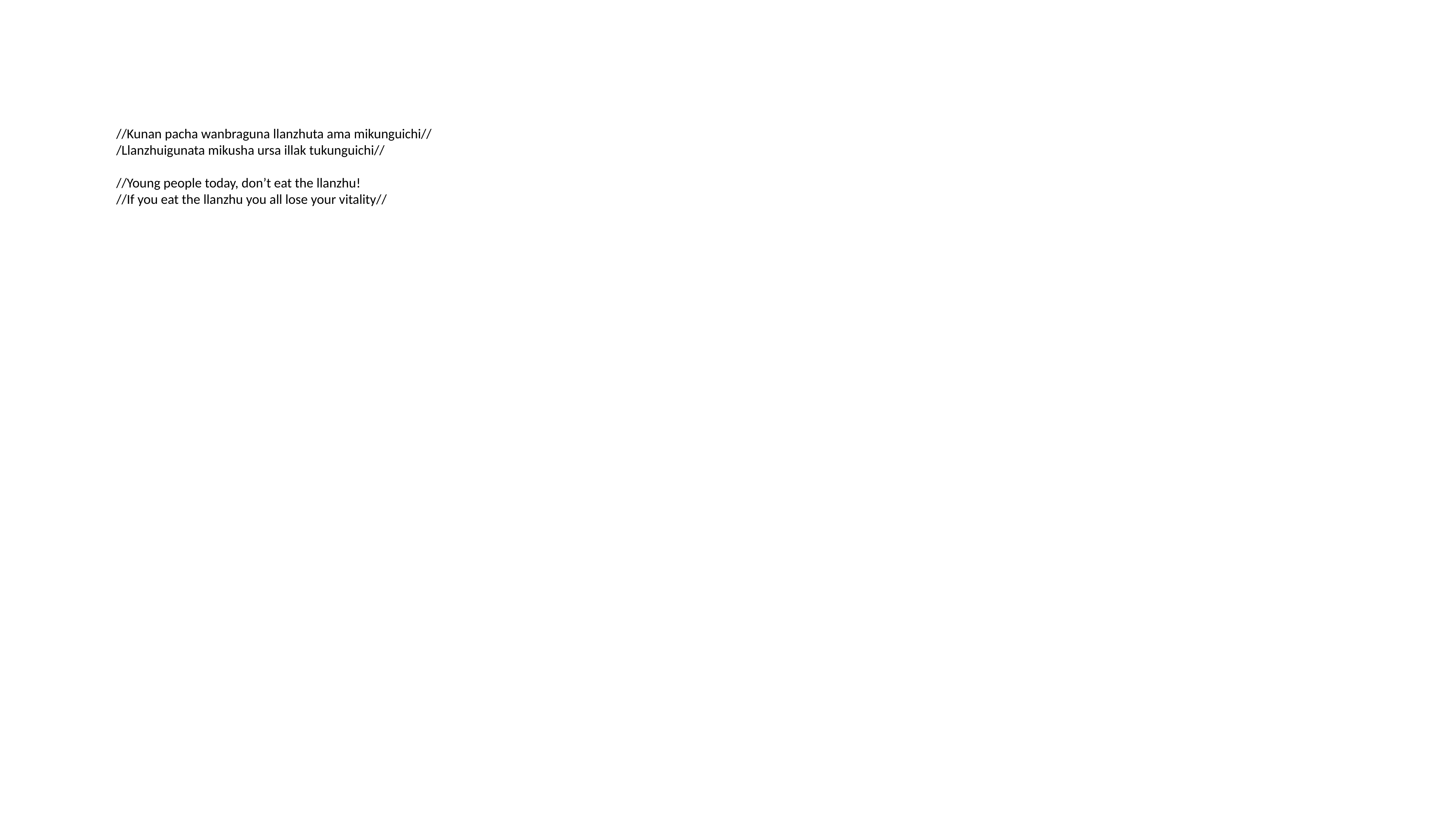

//Kunan pacha wanbraguna llanzhuta ama mikunguichi//
/Llanzhuigunata mikusha ursa illak tukunguichi//

//Young people today, don’t eat the llanzhu!
//If you eat the llanzhu you all lose your vitality//